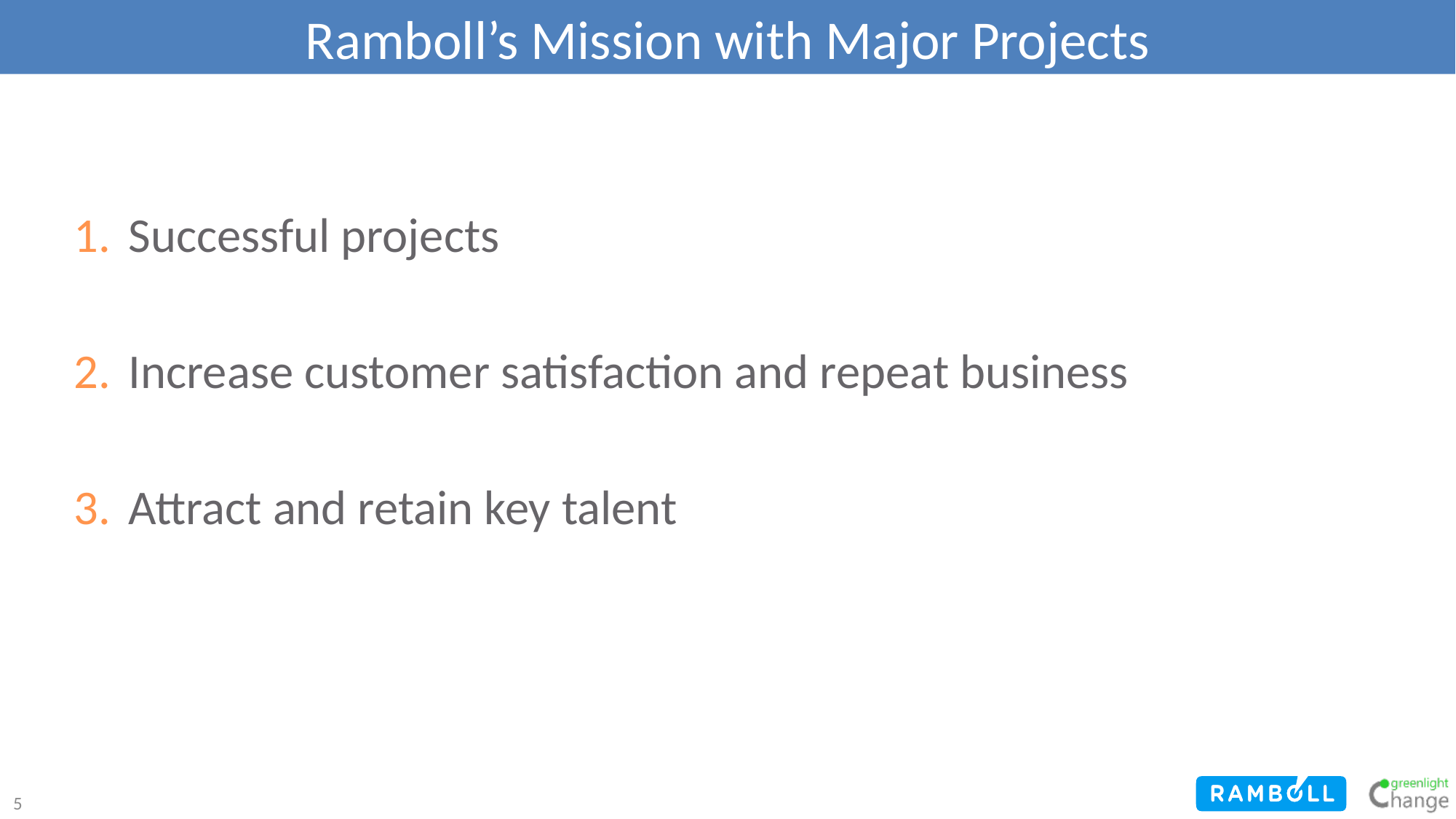

# Ramboll’s Mission with Major Projects

Successful projects

Increase customer satisfaction and repeat business

Attract and retain key talent
5